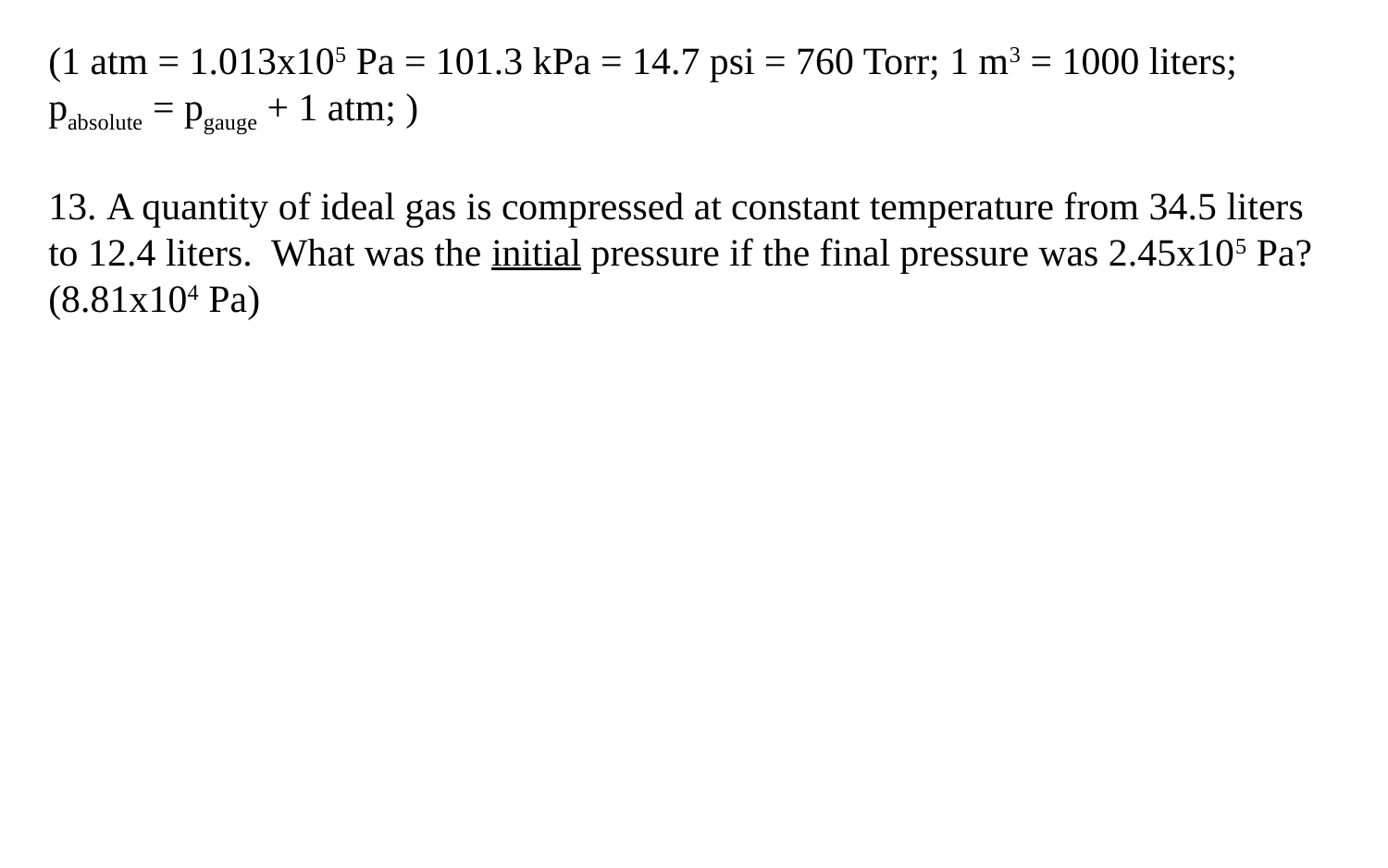

(1 atm = 1.013x105 Pa = 101.3 kPa = 14.7 psi = 760 Torr; 1 m3 = 1000 liters; pabsolute = pgauge + 1 atm; )

13. A quantity of ideal gas is compressed at constant temperature from 34.5 liters to 12.4 liters.  What was the initial pressure if the final pressure was 2.45x105 Pa? (8.81x104 Pa)